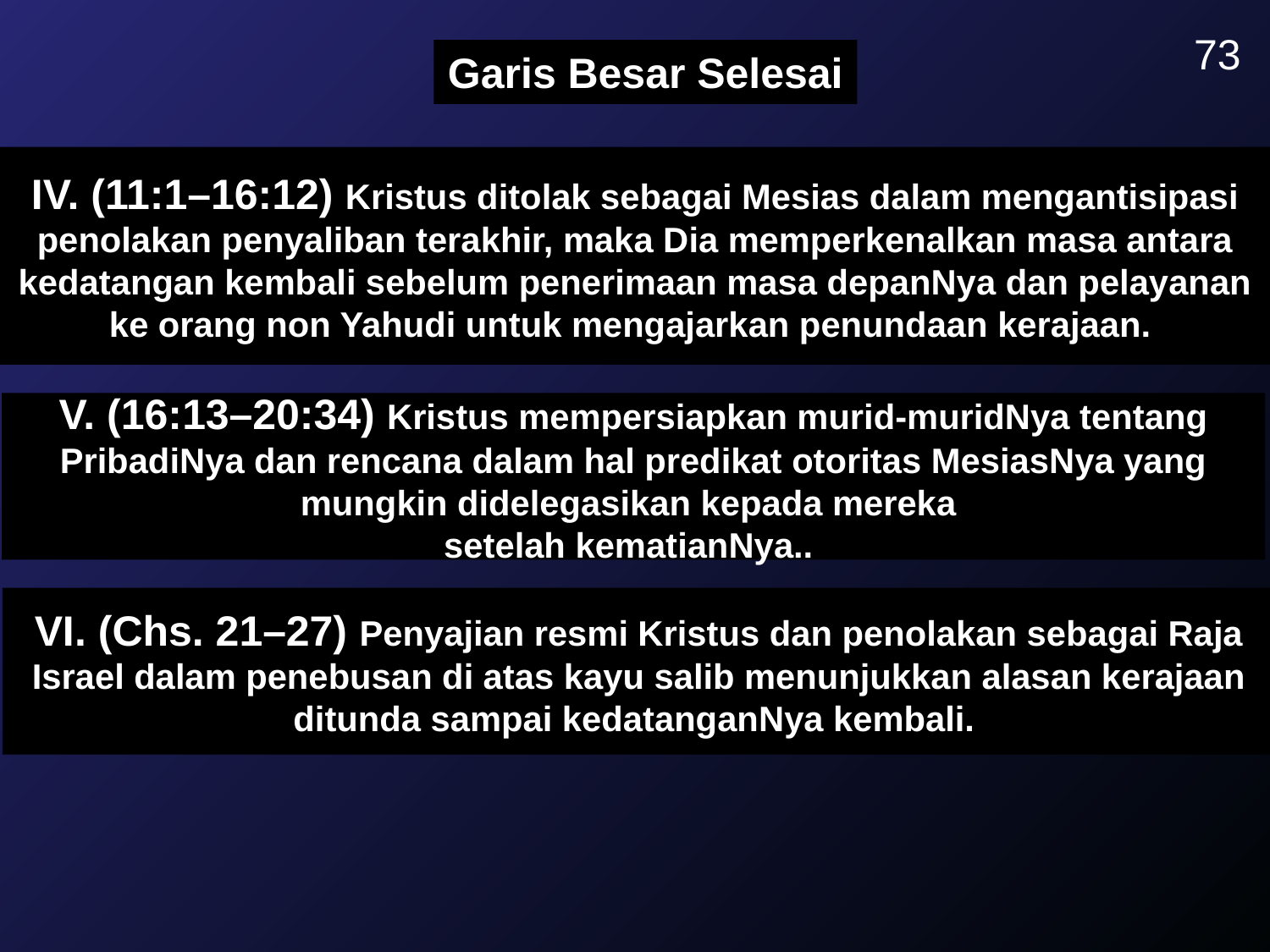

73
Garis Besar Selesai
IV. (11:1–16:12) Kristus ditolak sebagai Mesias dalam mengantisipasi penolakan penyaliban terakhir, maka Dia memperkenalkan masa antara kedatangan kembali sebelum penerimaan masa depanNya dan pelayanan ke orang non Yahudi untuk mengajarkan penundaan kerajaan.
V. (16:13–20:34) Kristus mempersiapkan murid-muridNya tentang PribadiNya dan rencana dalam hal predikat otoritas MesiasNya yang mungkin didelegasikan kepada mereka
setelah kematianNya..
VI. (Chs. 21–27) Penyajian resmi Kristus dan penolakan sebagai Raja Israel dalam penebusan di atas kayu salib menunjukkan alasan kerajaan ditunda sampai kedatanganNya kembali.